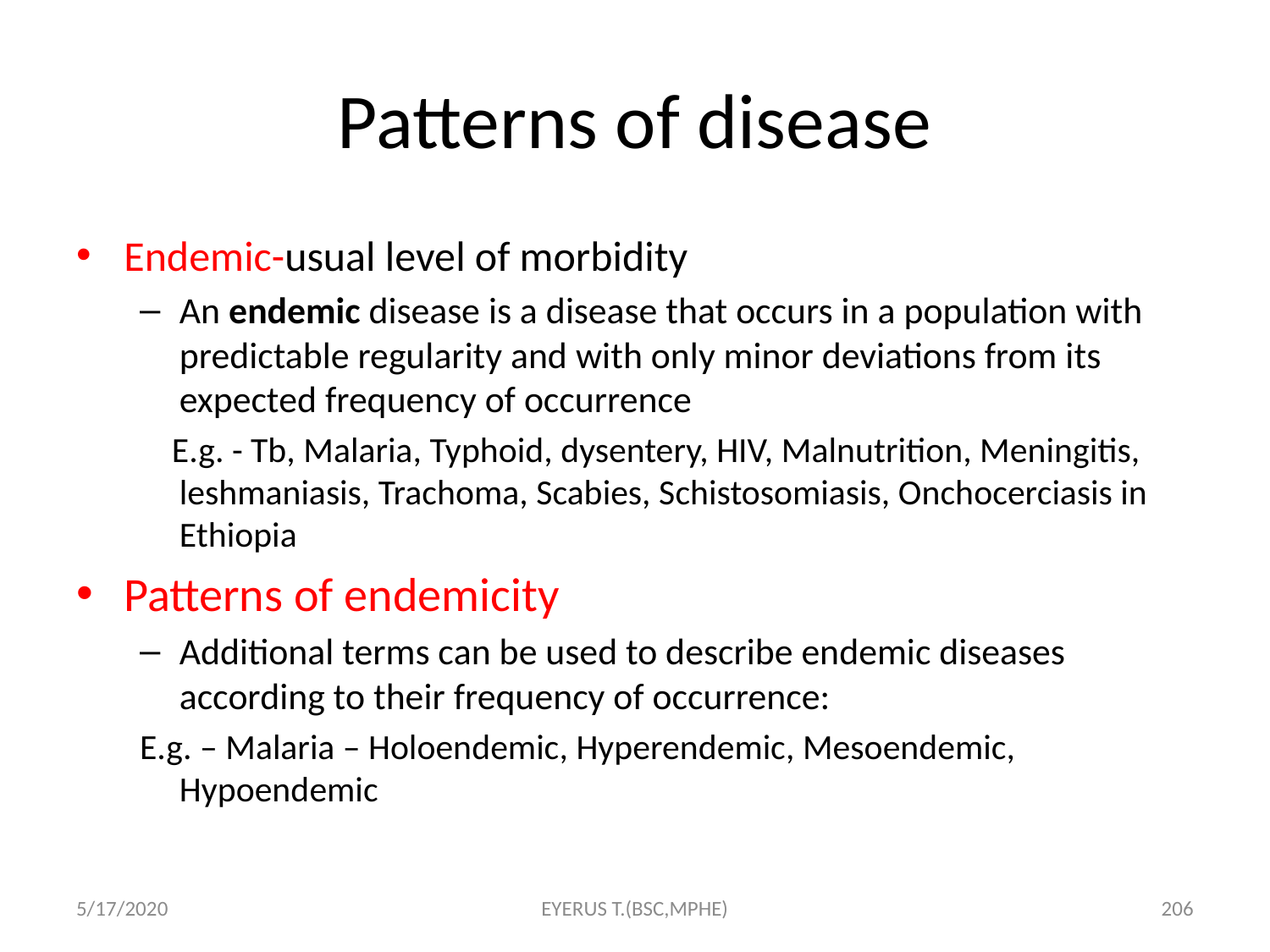

# Patterns of disease
Endemic-usual level of morbidity
An endemic disease is a disease that occurs in a population with predictable regularity and with only minor deviations from its expected frequency of occurrence
    E.g. - Tb, Malaria, Typhoid, dysentery, HIV, Malnutrition, Meningitis, leshmaniasis, Trachoma, Scabies, Schistosomiasis, Onchocerciasis in Ethiopia
Patterns of endemicity
Additional terms can be used to describe endemic diseases according to their frequency of occurrence:
E.g. – Malaria – Holoendemic, Hyperendemic, Mesoendemic, Hypoendemic
5/17/2020
EYERUS T.(BSC,MPHE)
206